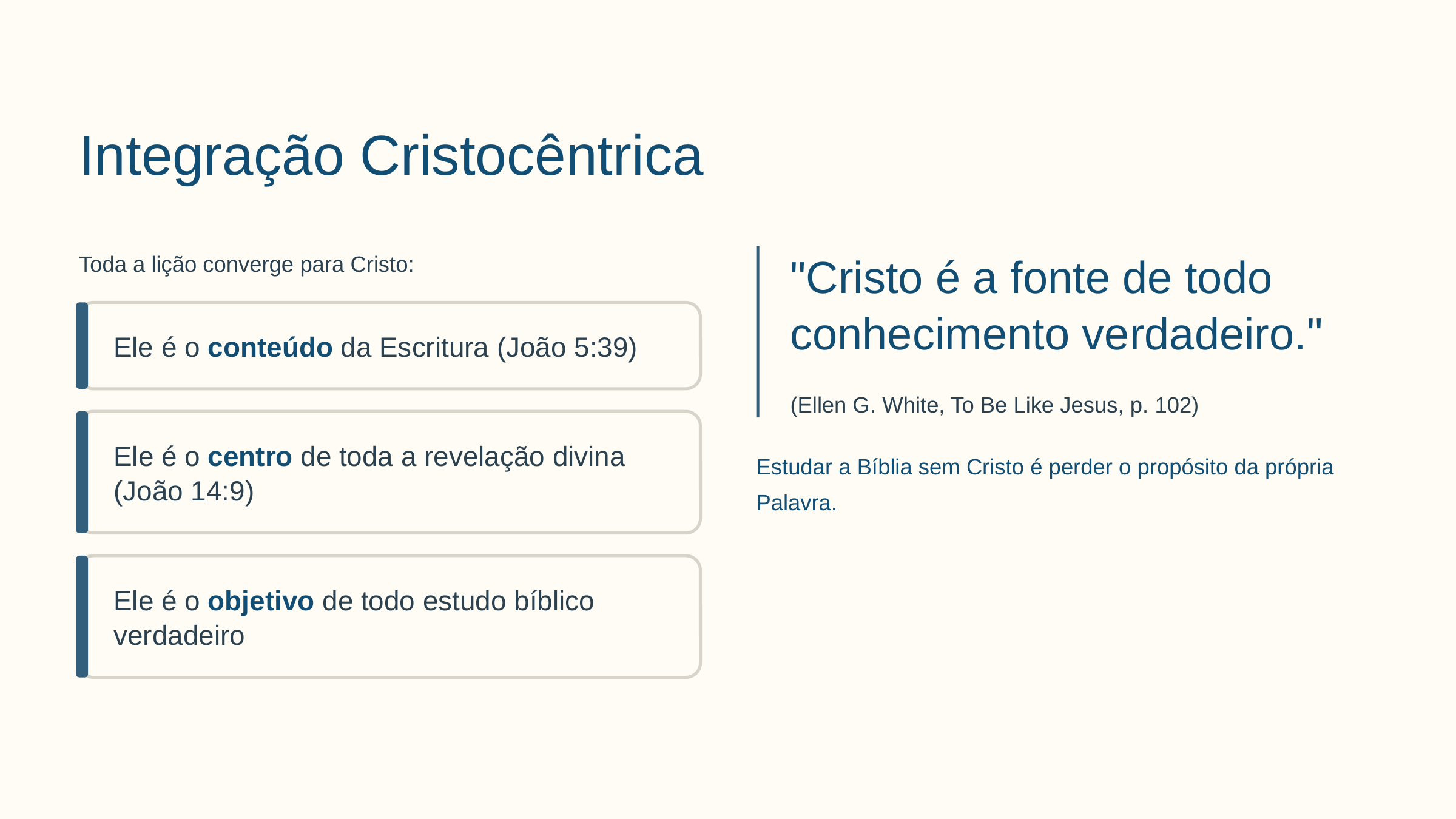

Integração Cristocêntrica
Toda a lição converge para Cristo:

"Cristo é a fonte de todo conhecimento verdadeiro."

Ele é o conteúdo da Escritura (João 5:39)
(Ellen G. White, To Be Like Jesus, p. 102)

Ele é o centro de toda a revelação divina (João 14:9)
Estudar a Bíblia sem Cristo é perder o propósito da própria Palavra.

Ele é o objetivo de todo estudo bíblico verdadeiro